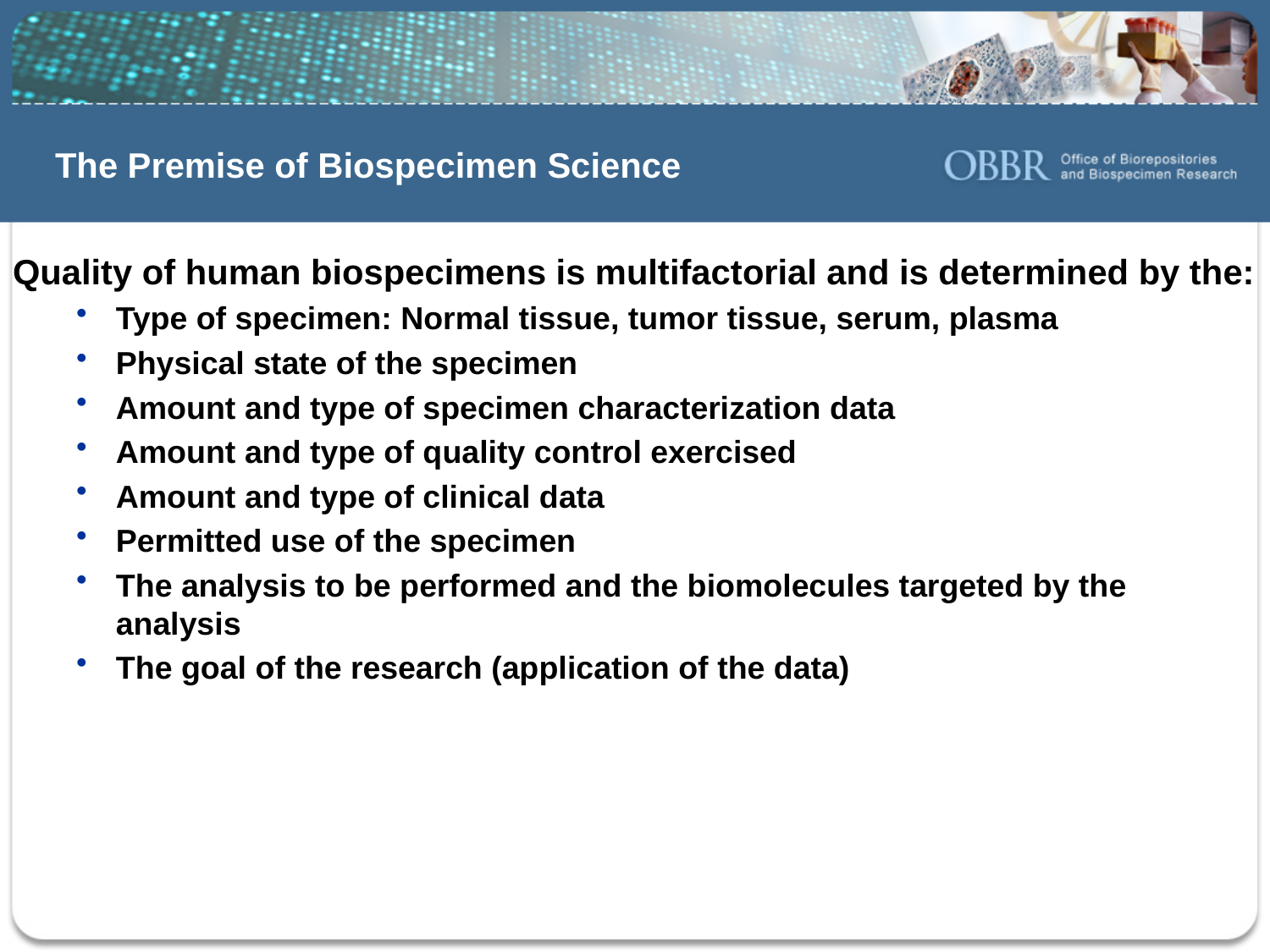

# The Premise of Biospecimen Science
Quality of human biospecimens is multifactorial and is determined by the:
Type of specimen: Normal tissue, tumor tissue, serum, plasma
Physical state of the specimen
Amount and type of specimen characterization data
Amount and type of quality control exercised
Amount and type of clinical data
Permitted use of the specimen
The analysis to be performed and the biomolecules targeted by the analysis
The goal of the research (application of the data)